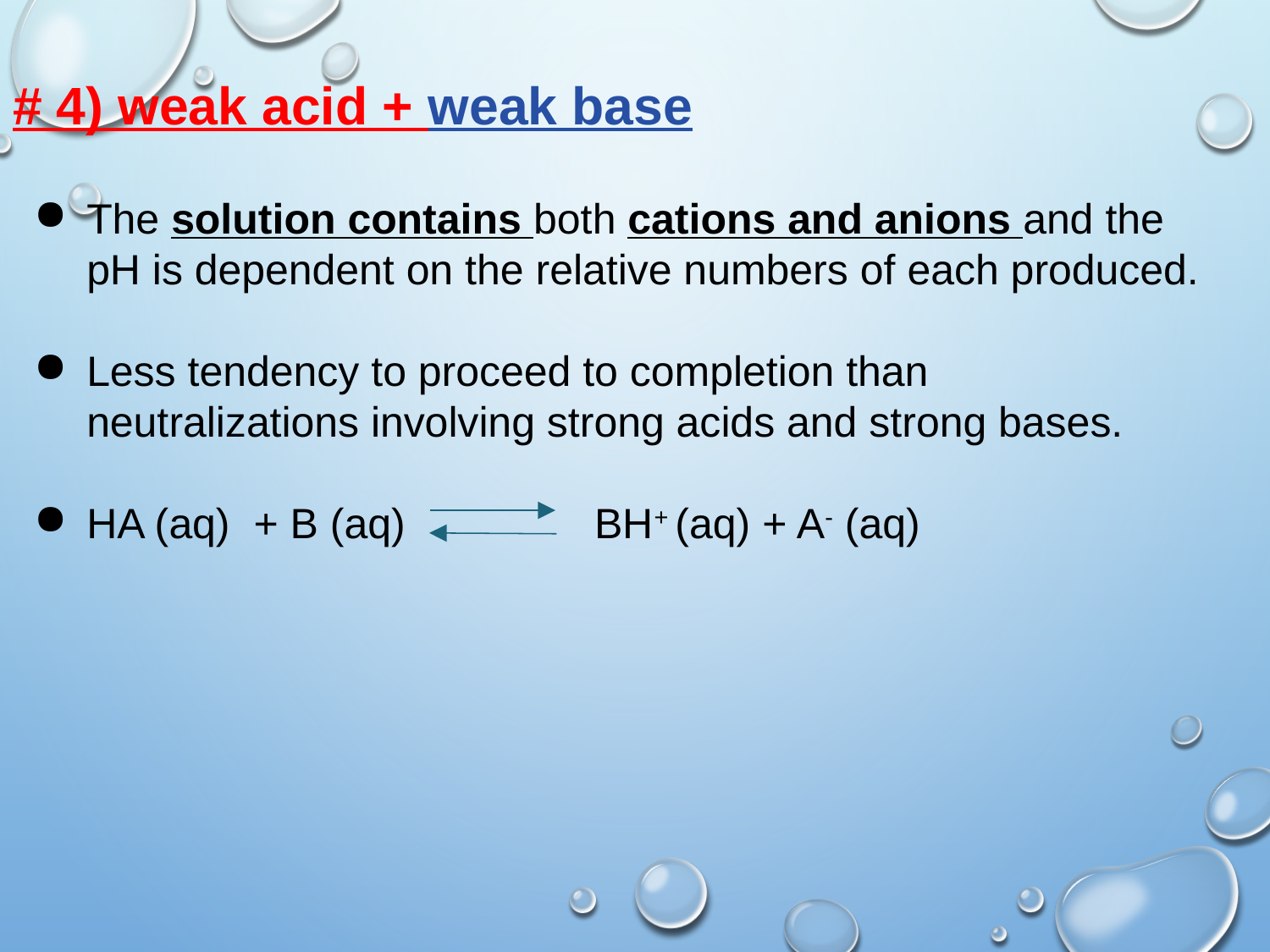

# 4) weak acid + weak base

The solution contains both cations and anions and the pH is dependent on the relative numbers of each produced.

Less tendency to proceed to completion than neutralizations involving strong acids and strong bases.

HA (aq)  + B (aq)                BH+ (aq) + A- (aq)